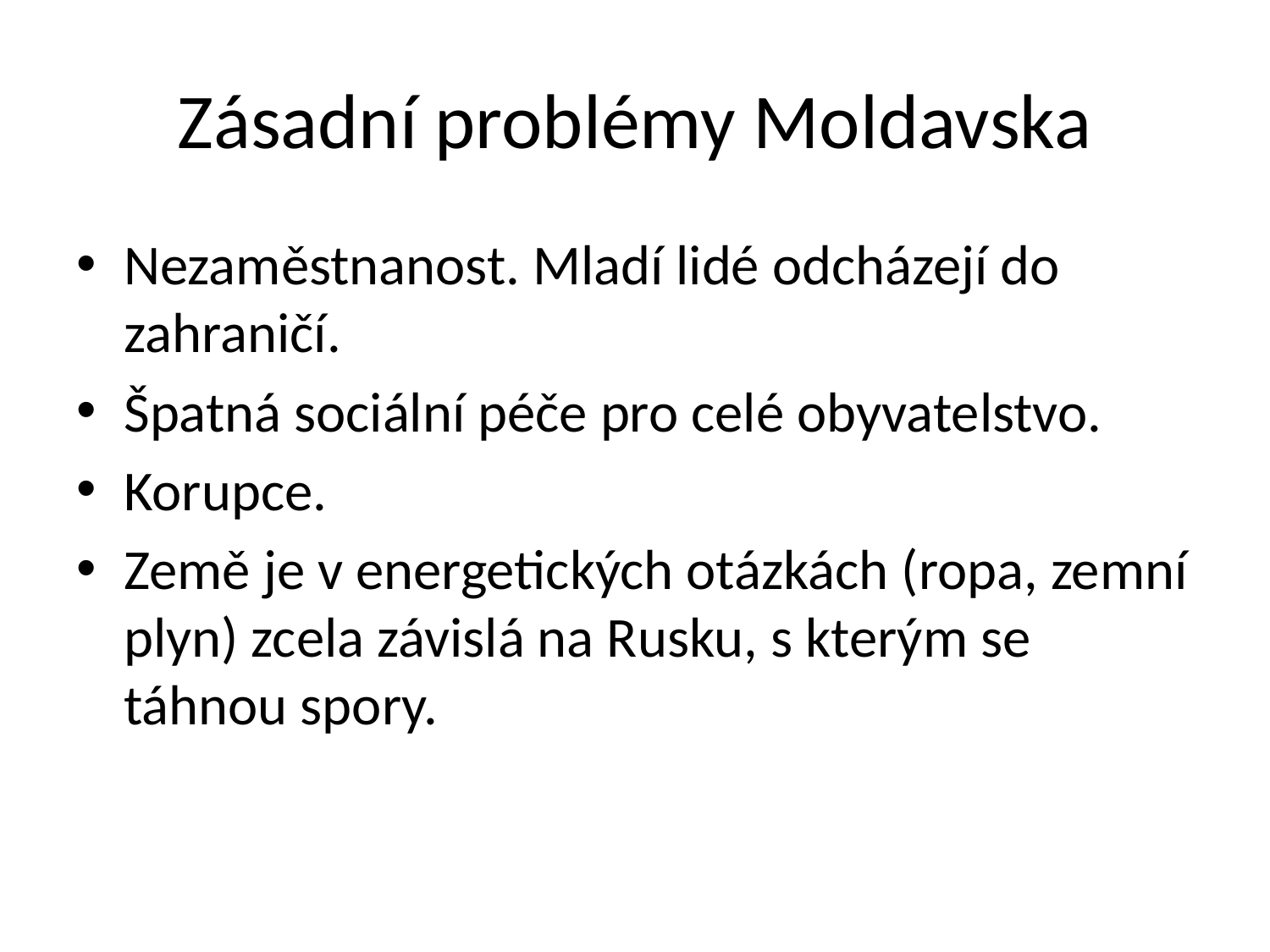

# Zásadní problémy Moldavska
Nezaměstnanost. Mladí lidé odcházejí do zahraničí.
Špatná sociální péče pro celé obyvatelstvo.
Korupce.
Země je v energetických otázkách (ropa, zemní plyn) zcela závislá na Rusku, s kterým se táhnou spory.